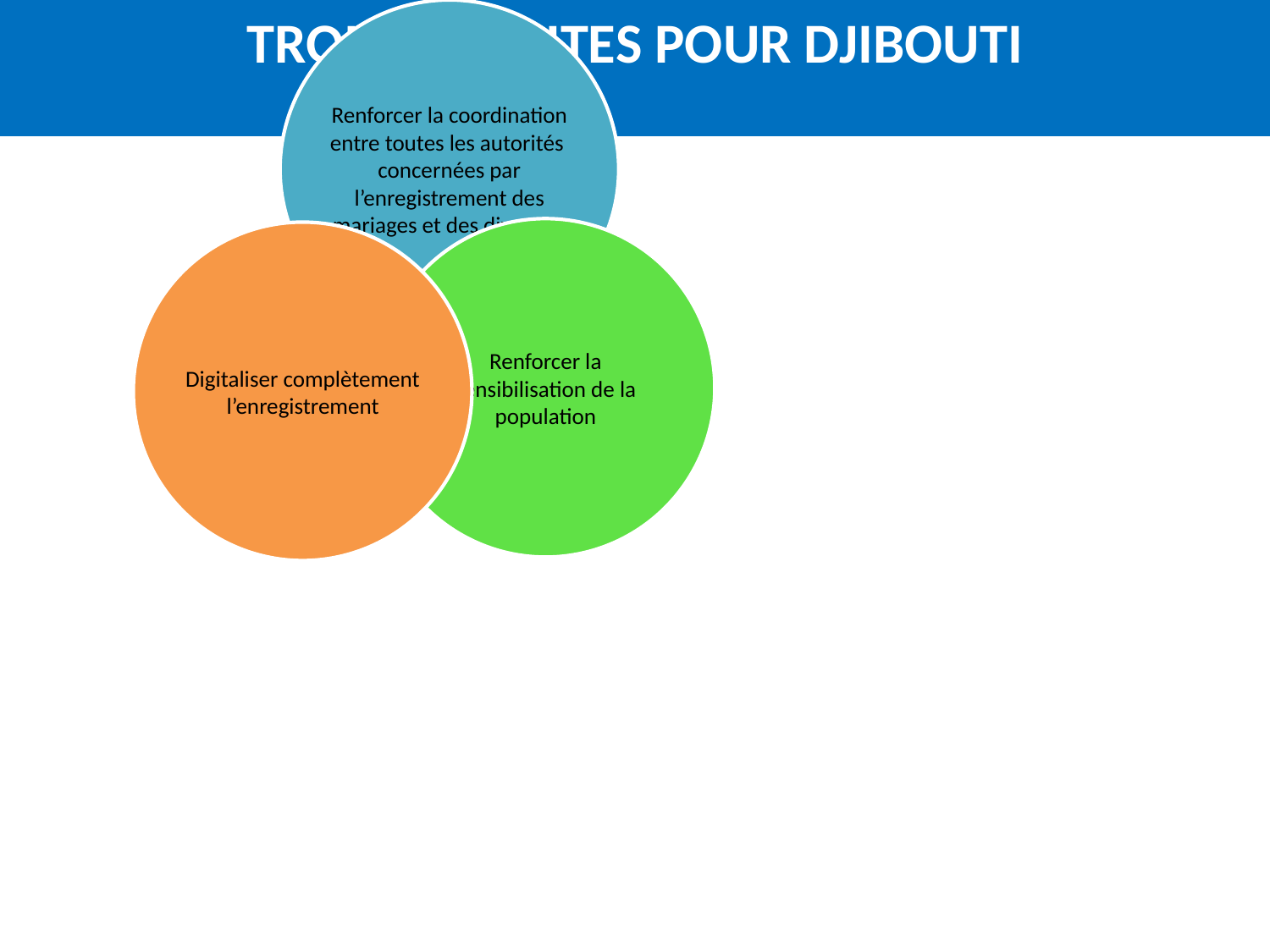

TROIS PRIORITES POUR DJIBOUTI
Renforcer la coordination entre toutes les autorités   concernées par  l’enregistrement des mariages et des divorces
Renforcer la sensibilisation de la population
Digitaliser complètement l’enregistrement
11